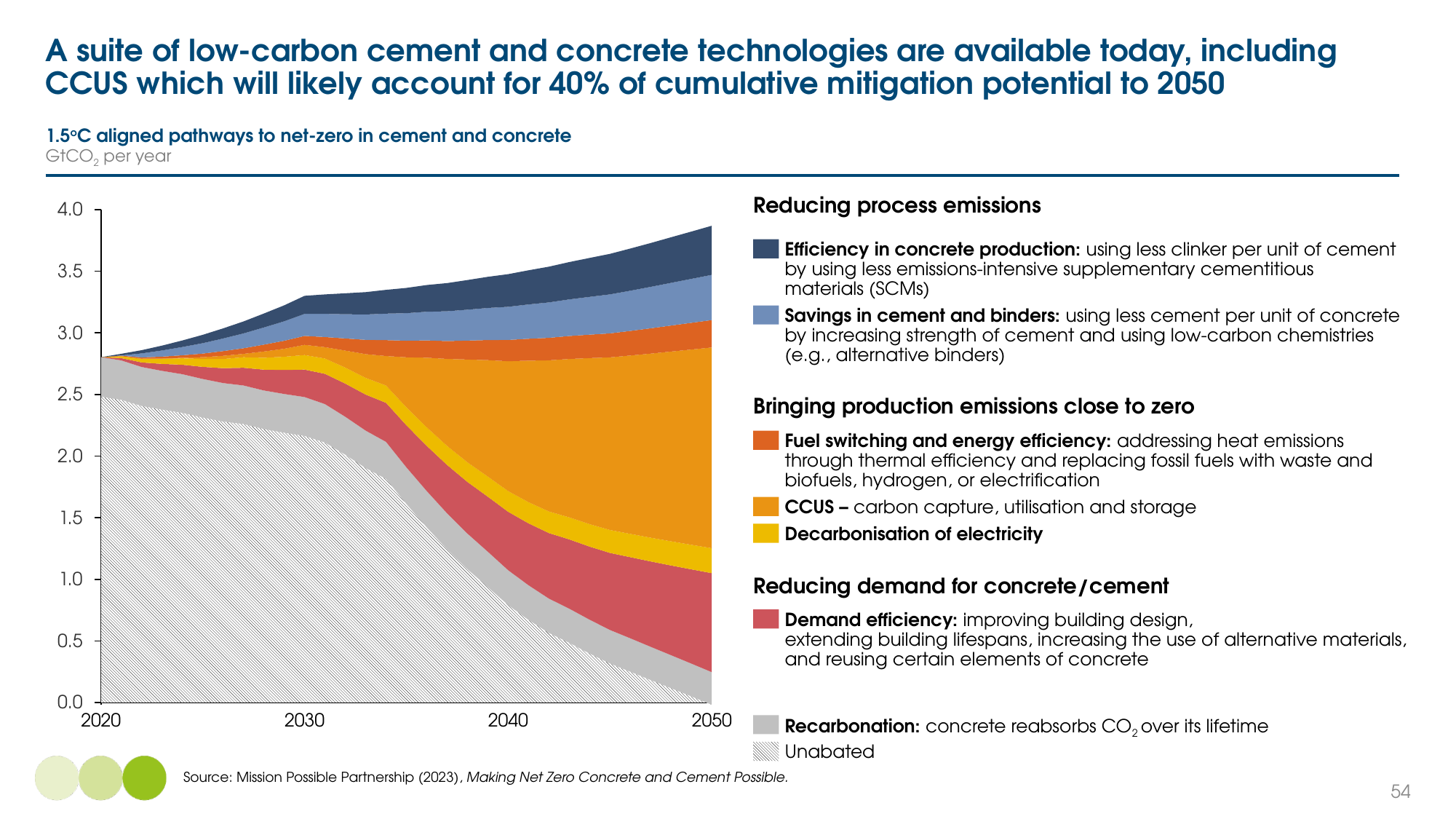

# A suite of low-carbon cement and concrete technologies are available today, including CCUS which will likely account for 40% of cumulative mitigation potential to 2050
1.5oC aligned pathways to net-zero in cement and concrete
GtCO2 per year
Reducing process emissions

### Chart

| Category |  |  |  |  |  |  |  |  |
|---|---|---|---|---|---|---|---|---|
4.0

Efficiency in concrete production: using less clinker per unit of cement
by using less emissions-intensive supplementary cementitious
materials (SCMs)
3.5

Savings in cement and binders: using less cement per unit of concrete
by increasing strength of cement and using low-carbon chemistries
(e.g., alternative binders)

3.0
2.5
Bringing production emissions close to zero

Fuel switching and energy efficiency: addressing heat emissions
through thermal efficiency and replacing fossil fuels with waste and
biofuels, hydrogen, or electrification
2.0

CCUS – carbon capture, utilisation and storage
1.5

Decarbonisation of electricity

1.0
Reducing demand for concrete/cement

Demand efficiency: improving building design,
extending building lifespans, increasing the use of alternative materials,
and reusing certain elements of concrete

0.5
0.0
2020
2030
2040
2050

Recarbonation: concrete reabsorbs CO2 over its lifetime

Unabated
54
Source: Mission Possible Partnership (2023), Making Net Zero Concrete and Cement Possible.